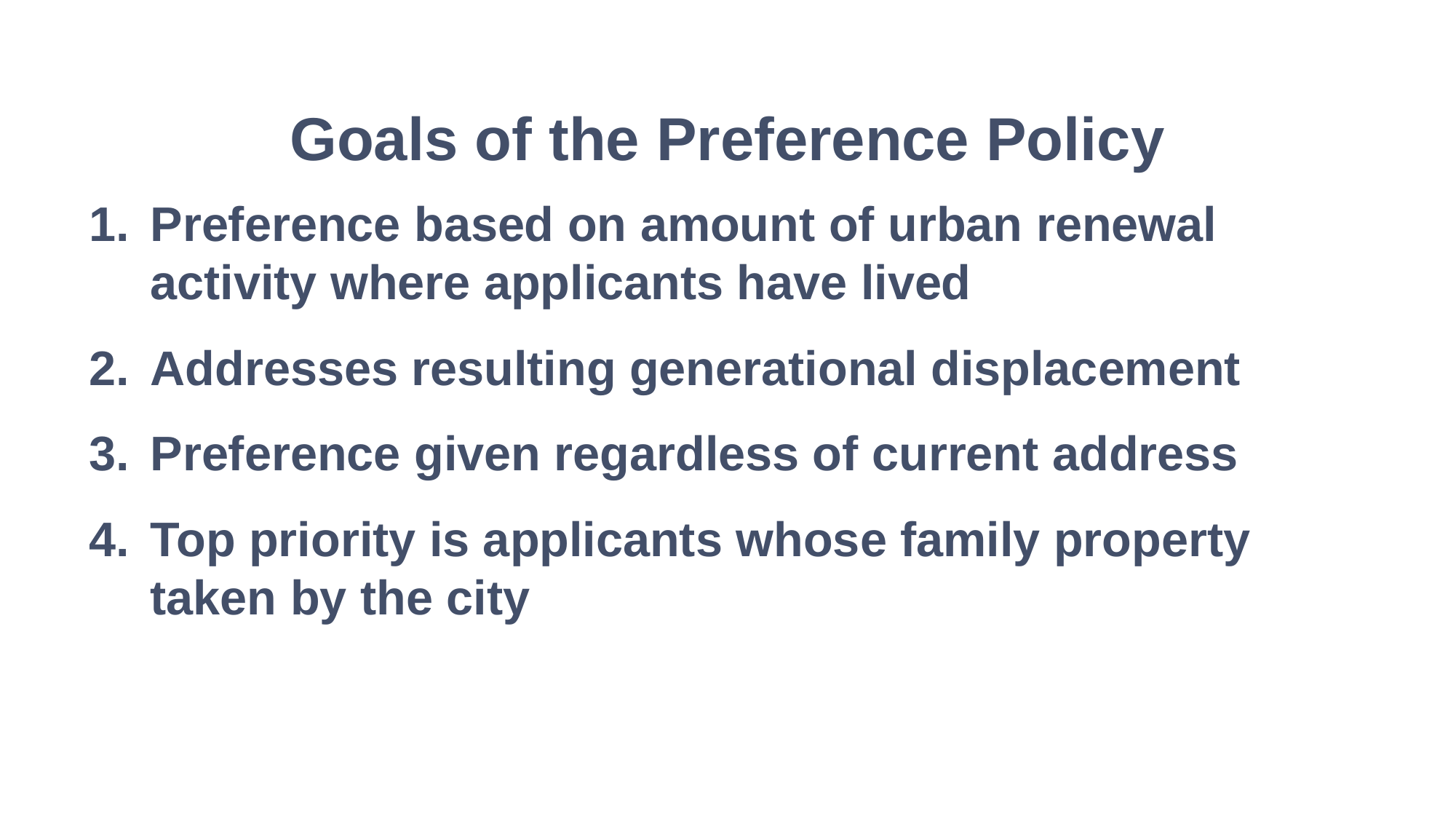

# Goals of the Preference Policy
Preference based on amount of urban renewal activity where applicants have lived
Addresses resulting generational displacement
Preference given regardless of current address
Top priority is applicants whose family property taken by the city